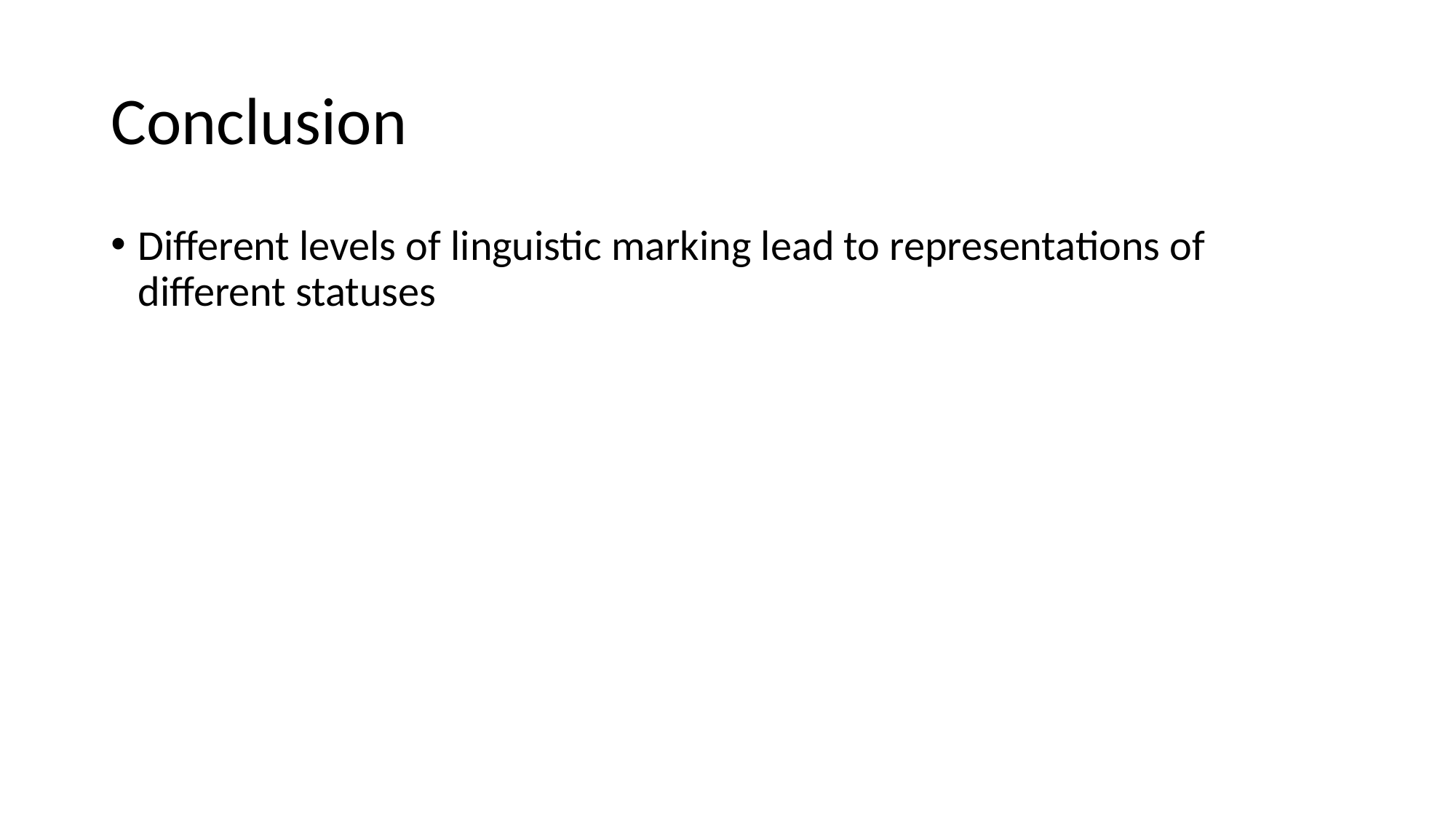

# Conclusion
Different levels of linguistic marking lead to representations of different statuses